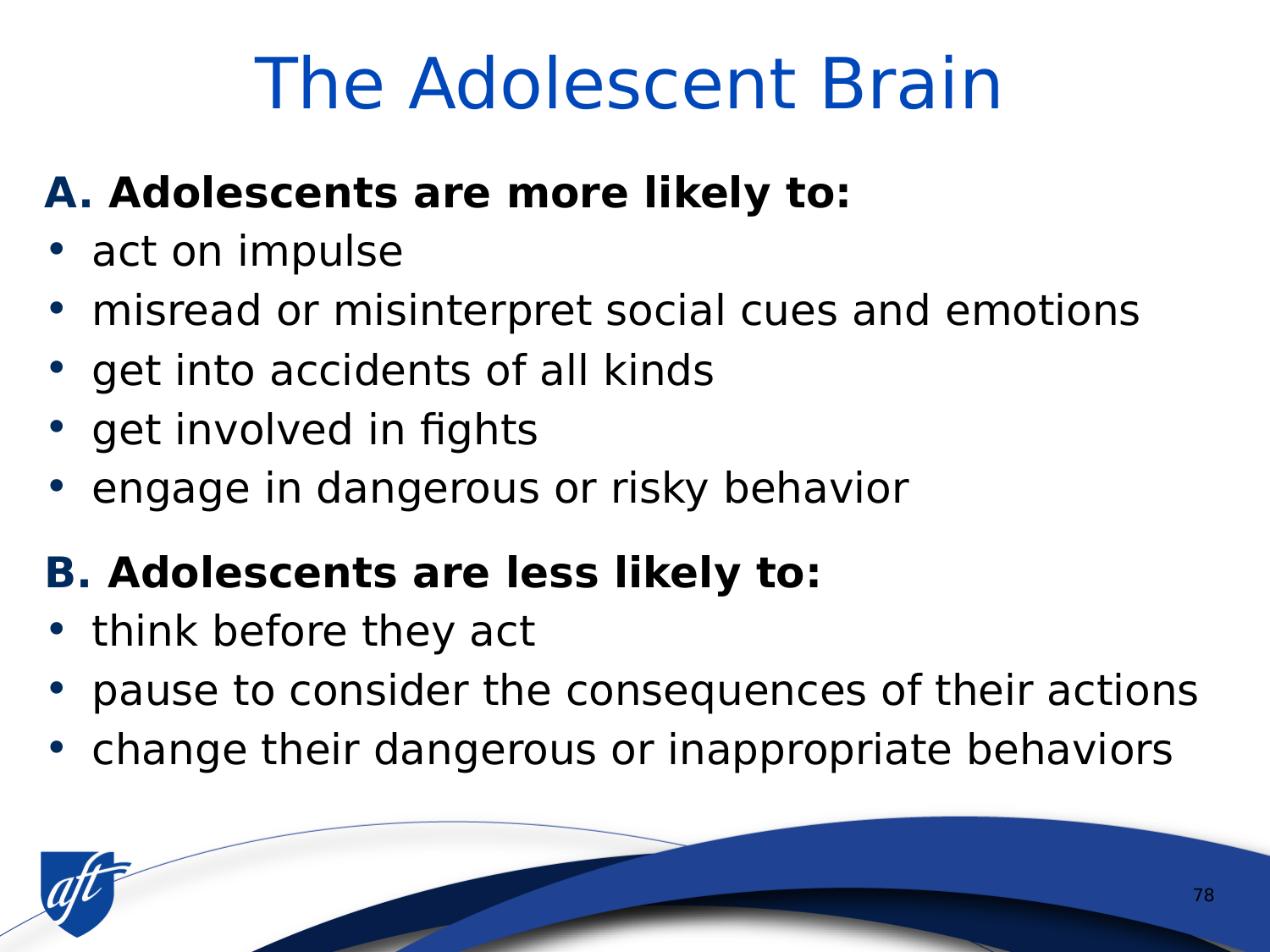

# The Adolescent Brain
 Adolescents are more likely to:
act on impulse
misread or misinterpret social cues and emotions
get into accidents of all kinds
get involved in fights
engage in dangerous or risky behavior

Adolescents are less likely to:
think before they act
pause to consider the consequences of their actions
change their dangerous or inappropriate behaviors

78